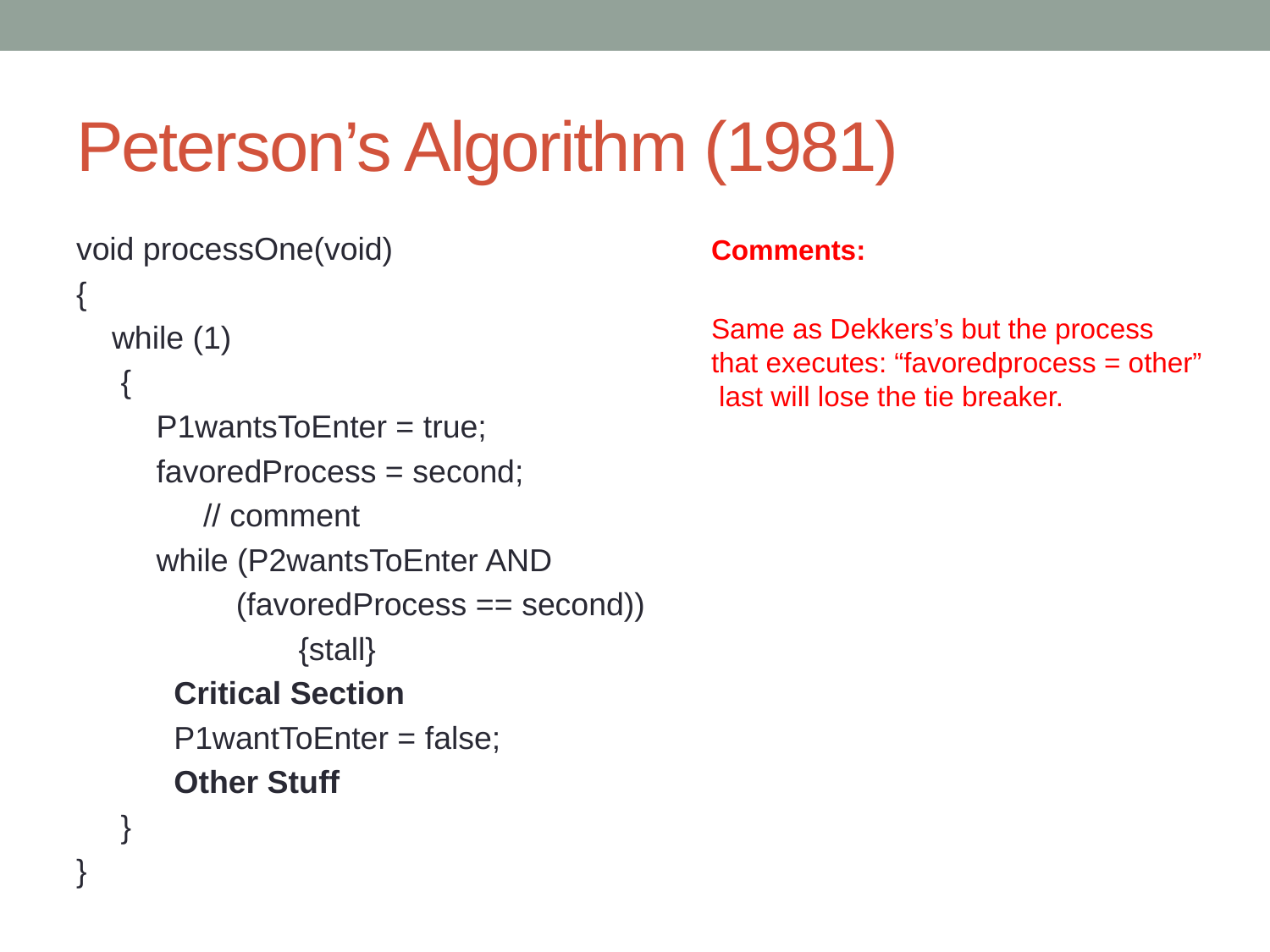

# Peterson’s Algorithm (1981)

Comments:

Same as Dekkers’s but the process that executes: “favoredprocess = other”  last will lose the tie breaker.
void processOne(void)
{
    while (1)
     {
         P1wantsToEnter = true;
         favoredProcess = second;
	// comment
         while (P2wantsToEnter AND
                  (favoredProcess == second))
                         {stall}
           Critical Section
           P1wantToEnter = false;
           Other Stuff
     }
}